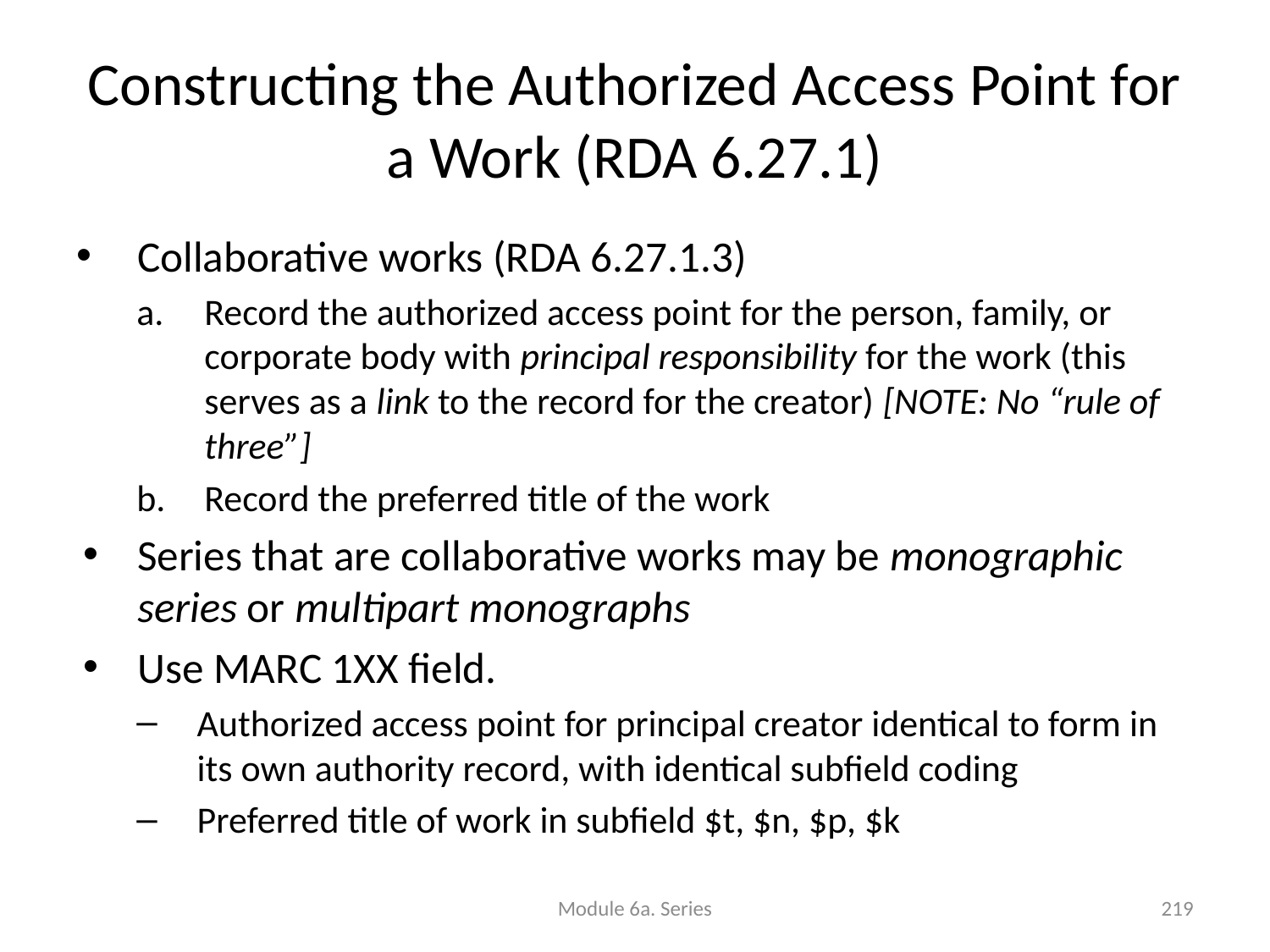

# Constructing the Authorized Access Point for a Work (RDA 6.27.1)
Collaborative works (RDA 6.27.1.3)
Record the authorized access point for the person, family, or corporate body with principal responsibility for the work (this serves as a link to the record for the creator) [NOTE: No “rule of three”]
Record the preferred title of the work
Series that are collaborative works may be monographic series or multipart monographs
Use MARC 1XX field.
Authorized access point for principal creator identical to form in its own authority record, with identical subfield coding
Preferred title of work in subfield $t, $n, $p, $k
Module 6a. Series
219